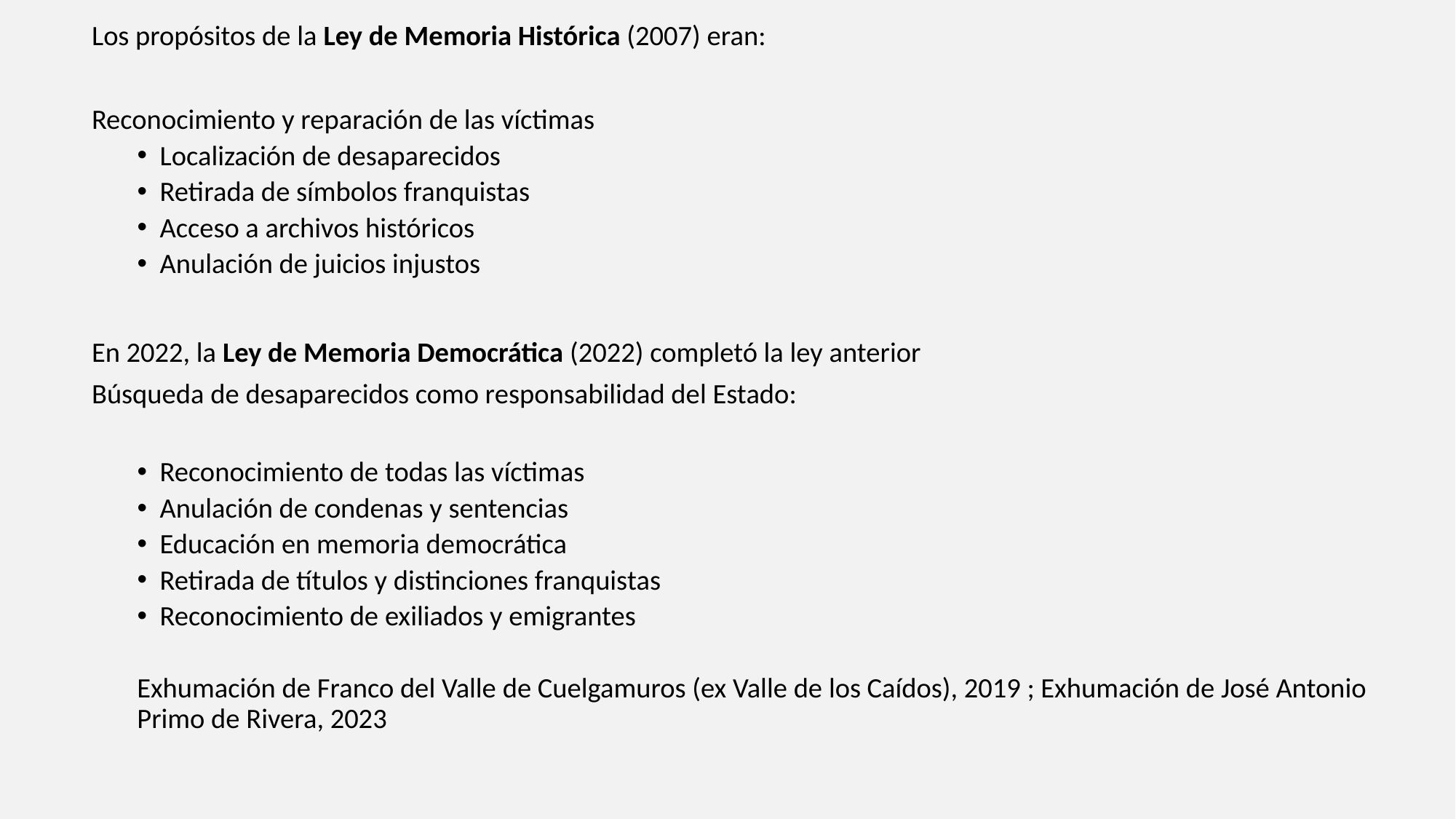

Los propósitos de la Ley de Memoria Histórica (2007) eran:

Reconocimiento y reparación de las víctimas
Localización de desaparecidos
Retirada de símbolos franquistas
Acceso a archivos históricos
Anulación de juicios injustos

En 2022, la Ley de Memoria Democrática (2022) completó la ley anterior
Búsqueda de desaparecidos como responsabilidad del Estado:

Reconocimiento de todas las víctimas
Anulación de condenas y sentencias
Educación en memoria democrática
Retirada de títulos y distinciones franquistas
Reconocimiento de exiliados y emigrantes

Exhumación de Franco del Valle de Cuelgamuros (ex Valle de los Caídos), 2019 ; Exhumación de José Antonio Primo de Rivera, 2023